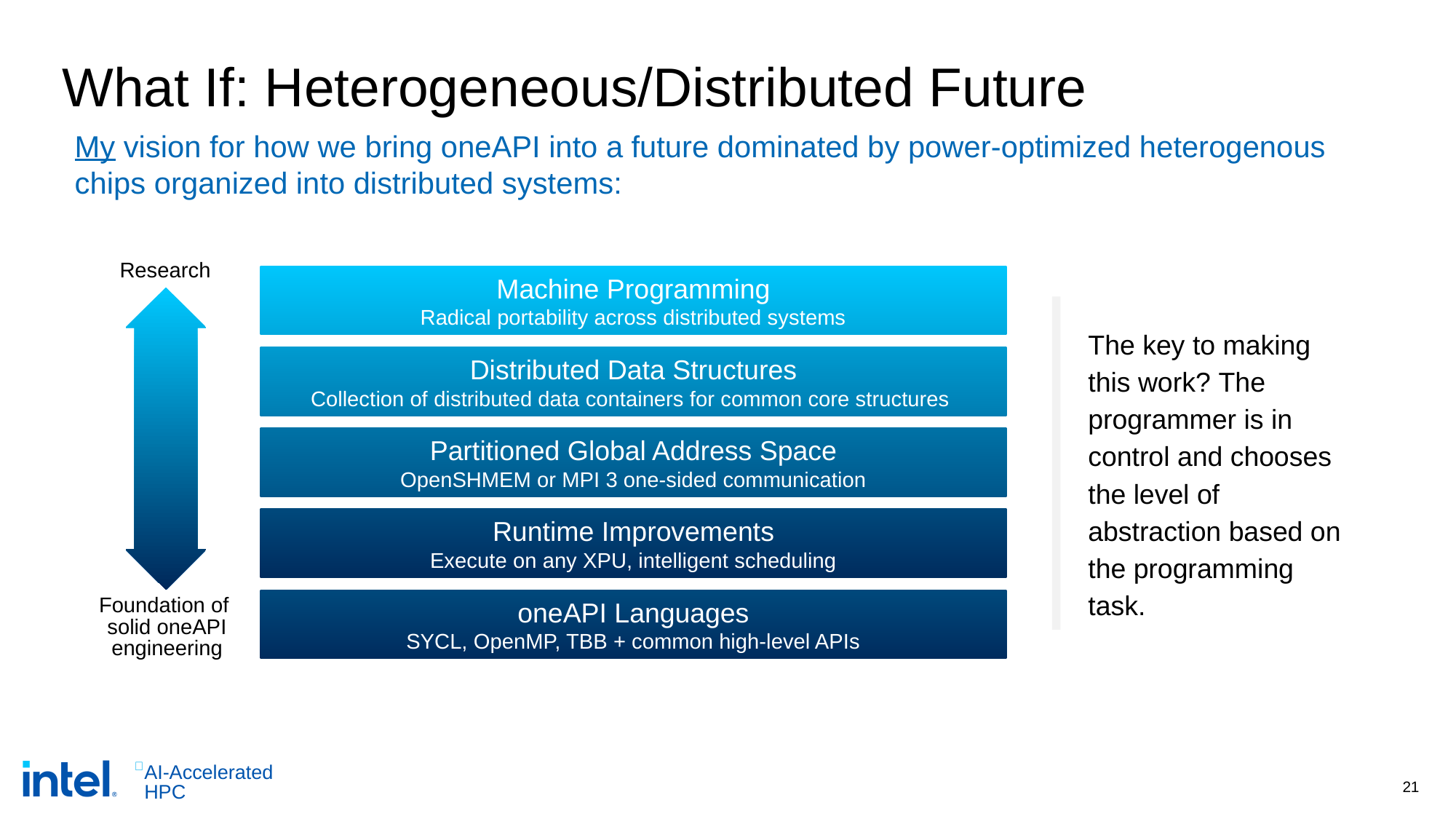

# What If: Heterogeneous/Distributed Future
My vision for how we bring oneAPI into a future dominated by power-optimized heterogenous chips organized into distributed systems:
Research
Machine Programming
Radical portability across distributed systems

The key to making this work? The programmer is in control and chooses the level of abstraction based on the programming task.

Distributed Data Structures
Collection of distributed data containers for common core structures
Partitioned Global Address Space
OpenSHMEM or MPI 3 one-sided communication
Runtime Improvements
Execute on any XPU, intelligent scheduling
Foundation of
solid oneAPI engineering
oneAPI Languages
SYCL, OpenMP, TBB + common high-level APIs